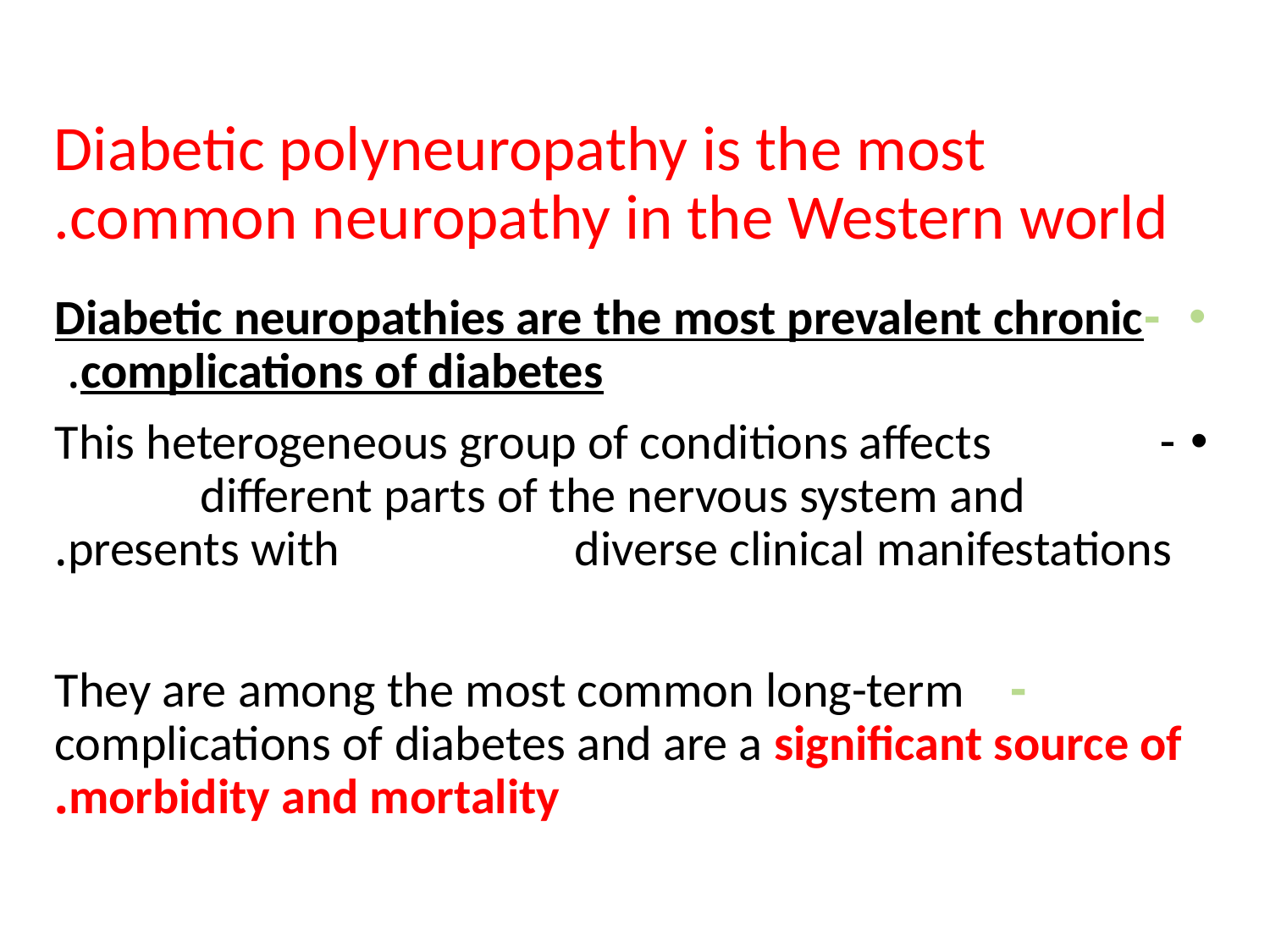

# Diabetic polyneuropathy is the most                 .common neuropathy in the Western world
 -Diabetic neuropathies are the most prevalent chronic complications of diabetes.
-This heterogeneous group of conditions affects                             different parts of the nervous system and presents with                     diverse clinical manifestations.

-They are among the most common long-term     complications of diabetes and are a significant source of morbidity and mortality.